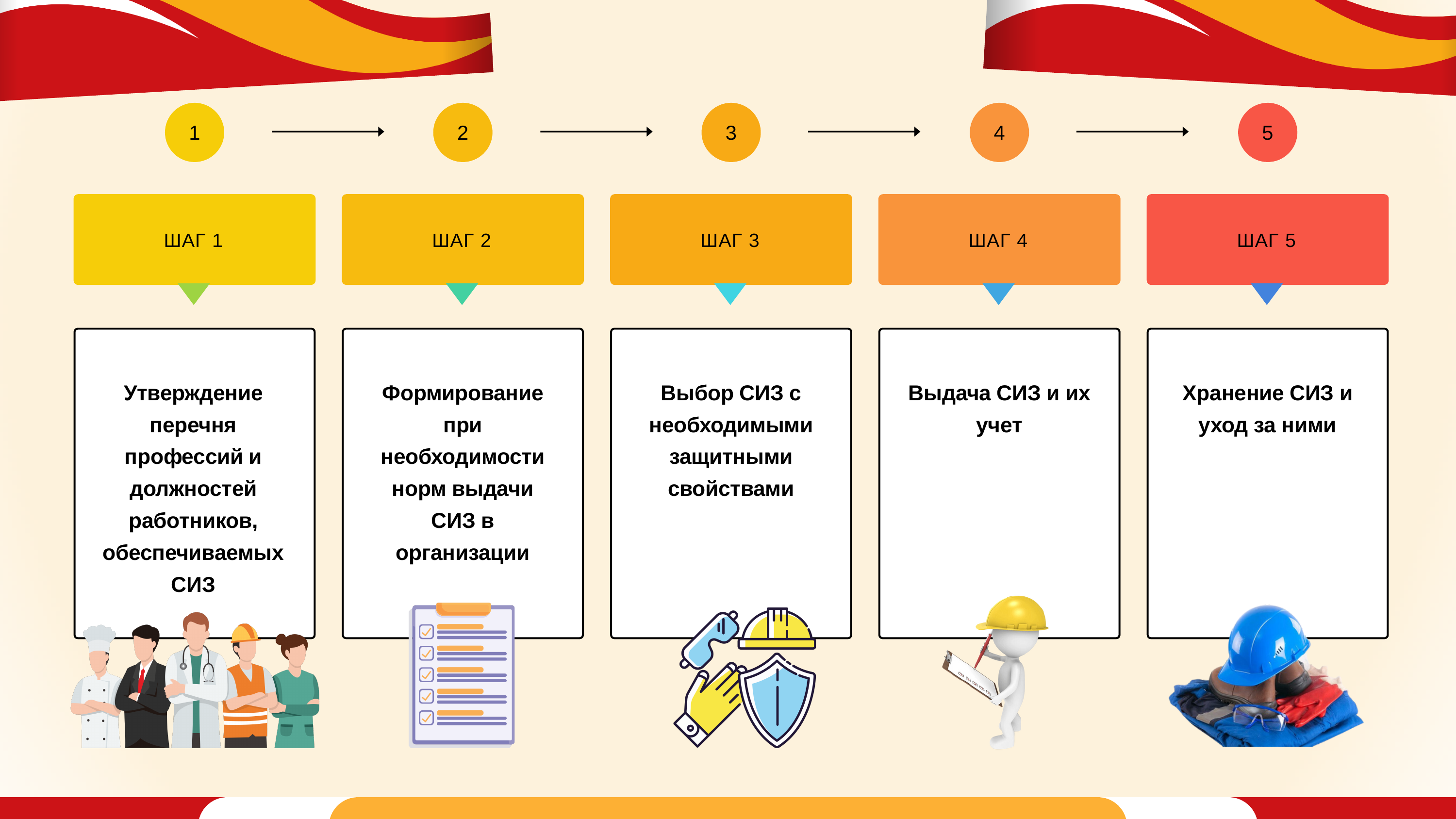

1

2

3

4

5

ШАГ 1
ШАГ 2
ШАГ 3
ШАГ 4
ШАГ 5

Утверждение перечня профессий и должностей работников, обеспечиваемых СИЗ
Формирование при необходимости норм выдачи СИЗ в организации
Выбор СИЗ с необходимыми защитными свойствами

Выдача СИЗ и их учет

Хранение СИЗ и уход за ними